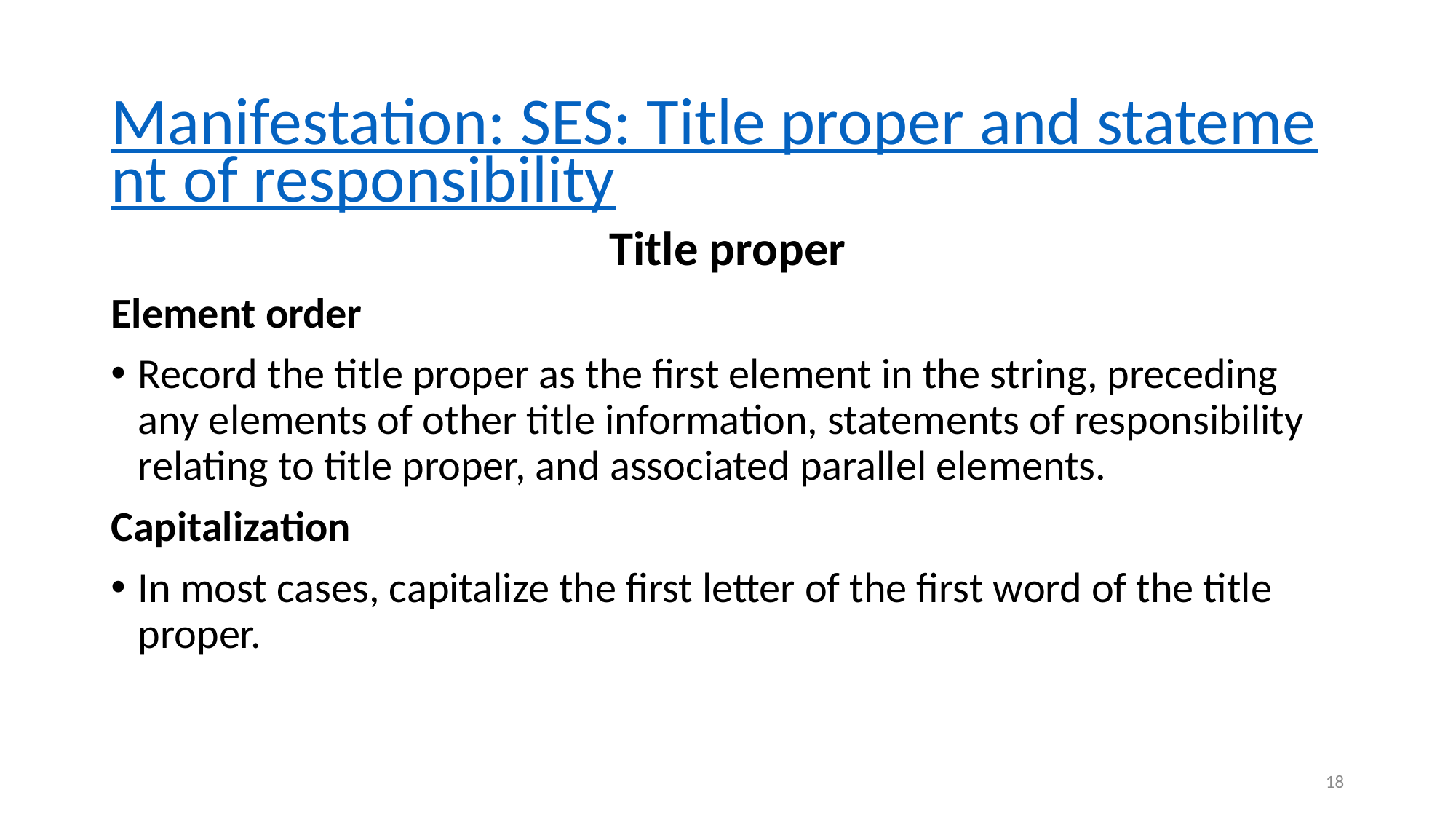

# Manifestation: SES: Title proper and statement of responsibility
Title proper
Element order
Record the title proper as the first element in the string, preceding any elements of other title information, statements of responsibility relating to title proper, and associated parallel elements.
Capitalization
In most cases, capitalize the first letter of the first word of the title proper.
18